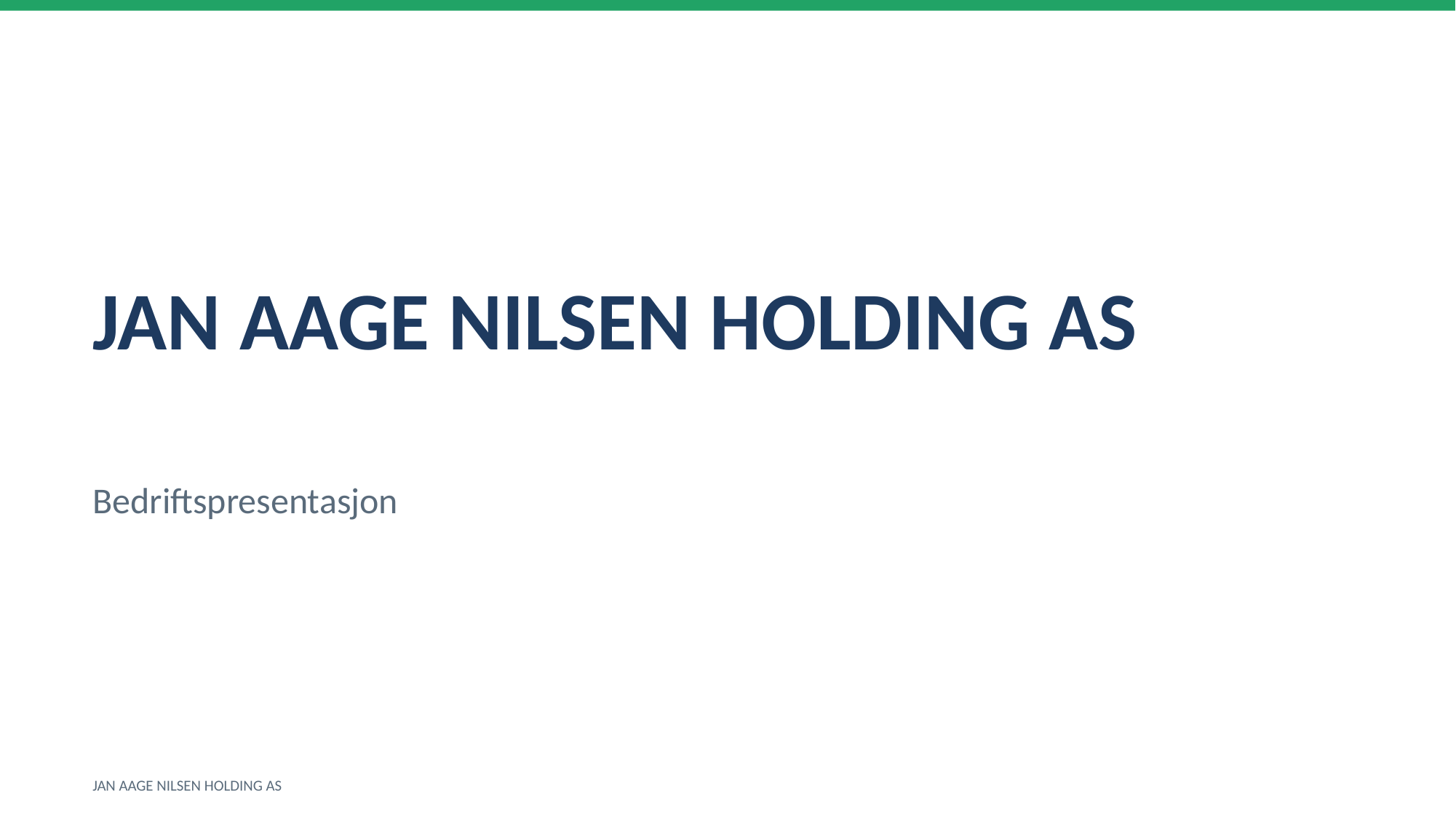

JAN AAGE NILSEN HOLDING AS
Bedriftspresentasjon
JAN AAGE NILSEN HOLDING AS